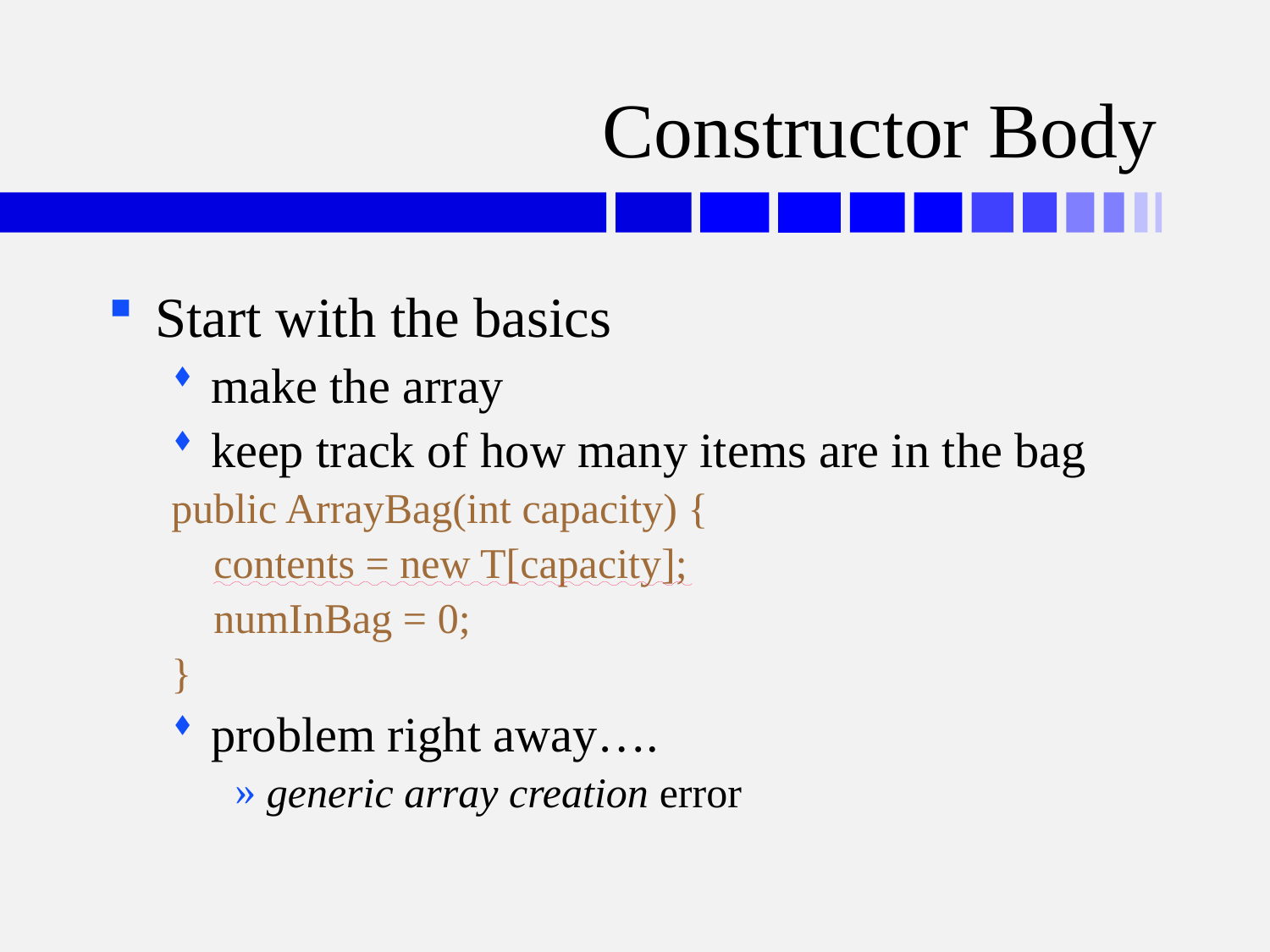

# Constructor Body
Start with the basics
make the array
keep track of how many items are in the bag
public ArrayBag(int capacity) {
    contents = new T[capacity];
    numInBag = 0;
}
problem right away….
generic array creation error